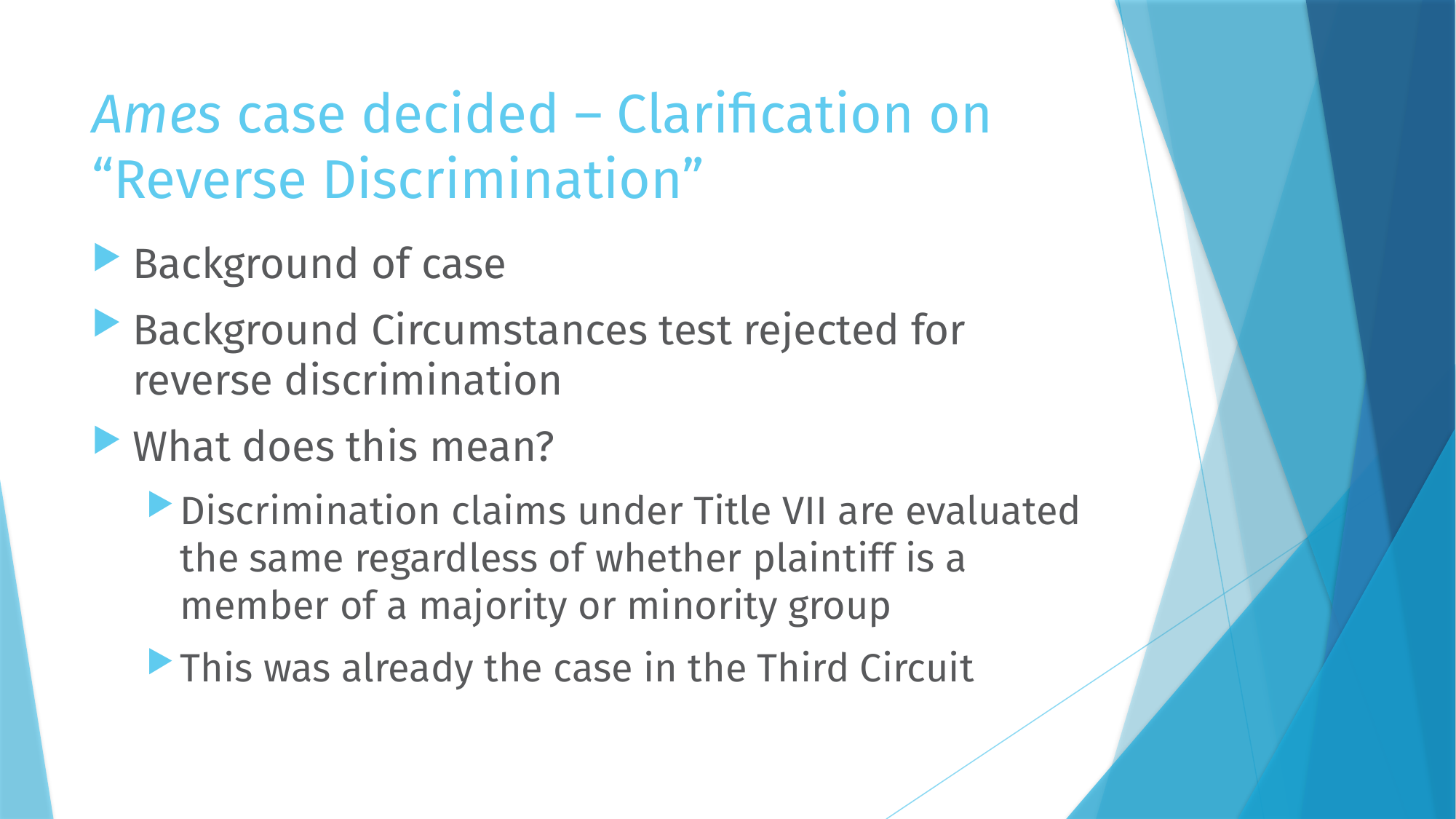

# Ames case decided – Clarification on “Reverse Discrimination”
Background of case
Background Circumstances test rejected for reverse discrimination
What does this mean?
Discrimination claims under Title VII are evaluated the same regardless of whether plaintiff is a member of a majority or minority group
This was already the case in the Third Circuit